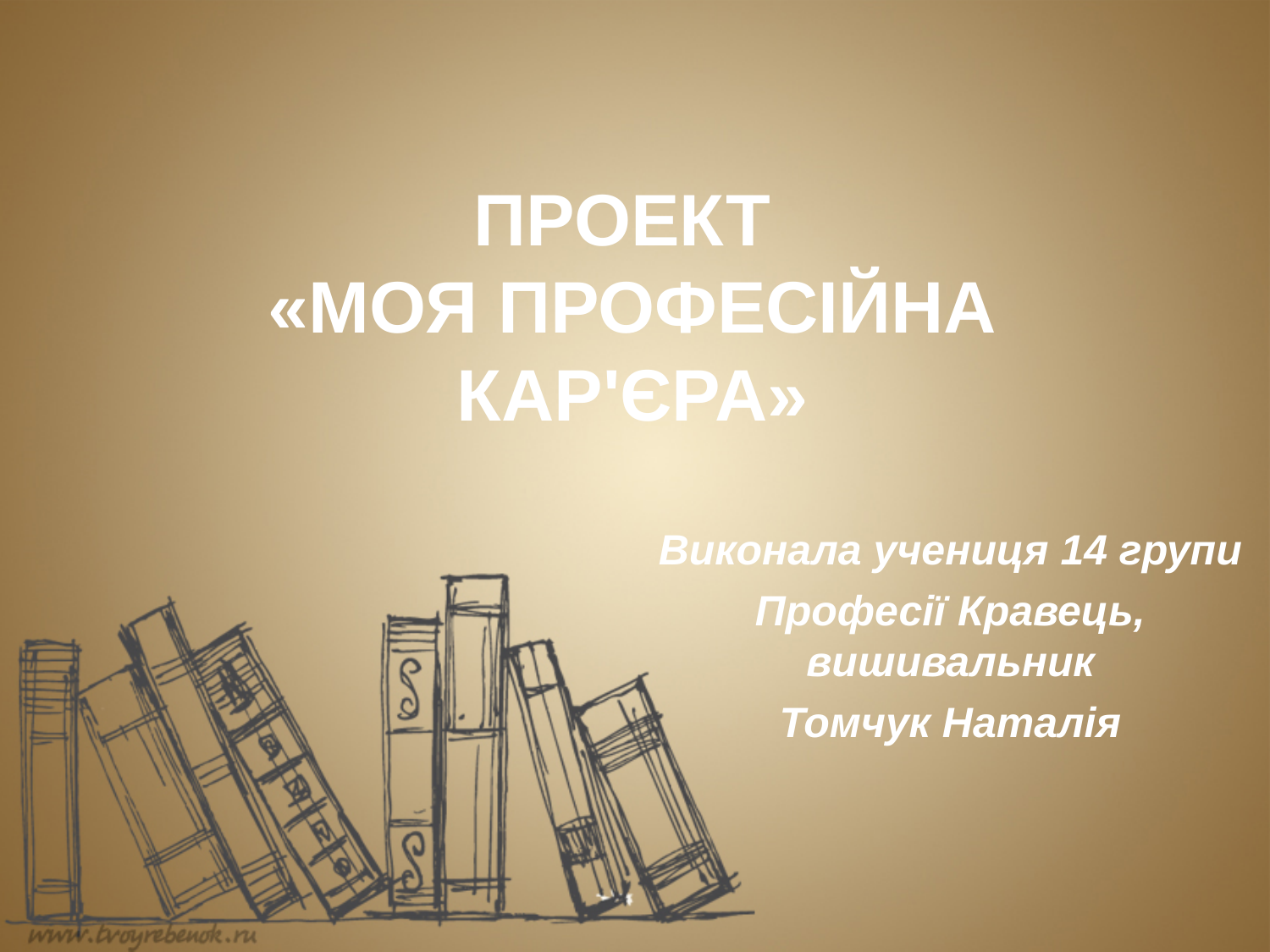

# ПРОЕКТ «МОЯ ПРОФЕСІЙНА КАР'ЄРА»
Виконала учениця 14 групи
Професії Кравець, вишивальник
Томчук Наталія